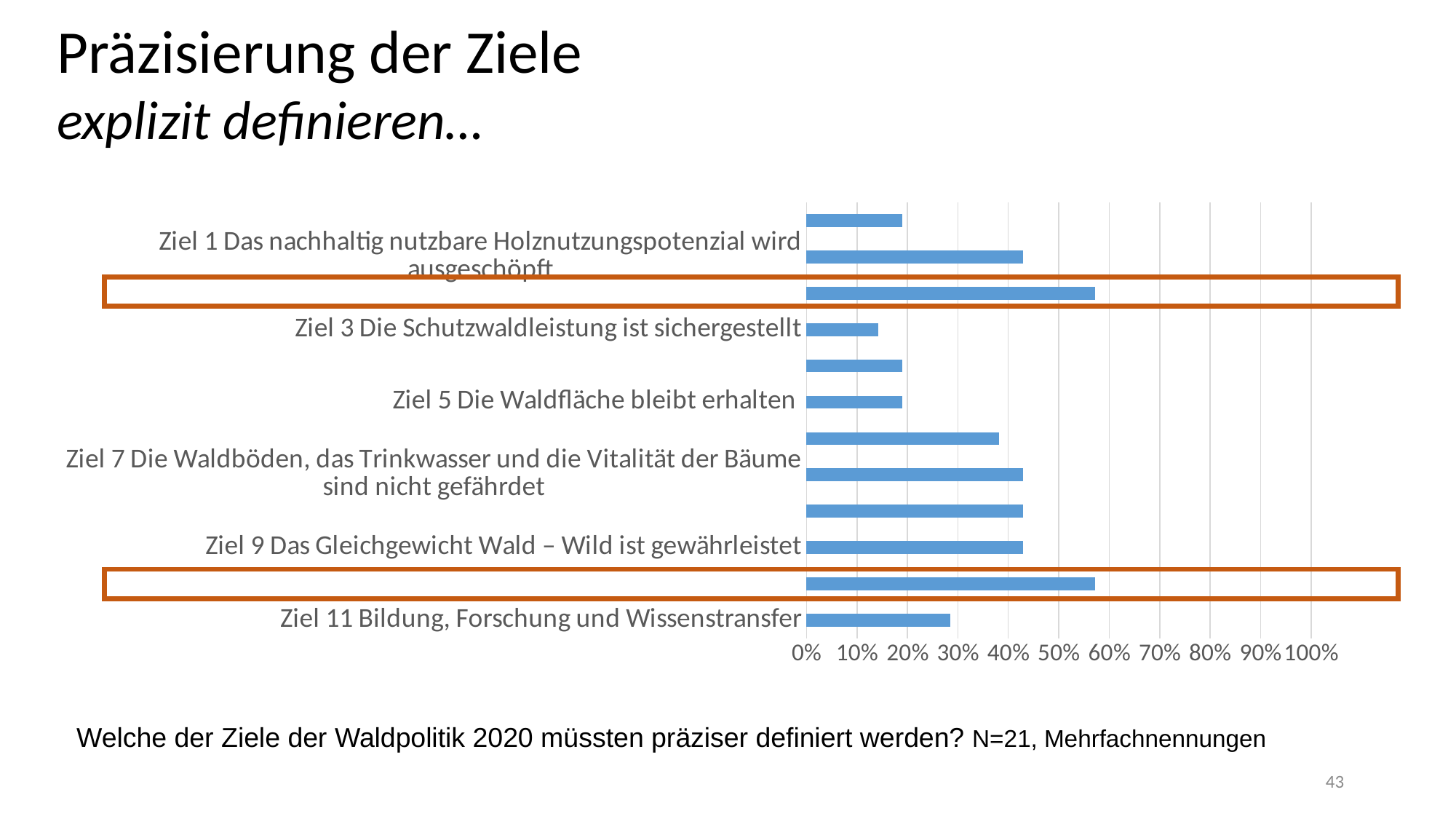

# Präzisierung der Ziele explizit definieren…

### Chart

| Category | Welche der Ziele der Waldpolitik 2020 müssten präziser definiert werden? (Mehrfachnennungen möglich) |
|---|---|
| Ziel 11 Bildung, Forschung und Wissenstransfer | 0.2857142857142857 |
| Ziel 10 Die Freizeit- und Erholungsnutzung erfolgt schonend | 0.5714285714285714 |
| Ziel 9 Das Gleichgewicht Wald – Wild ist gewährleistet | 0.42857142857142855 |
| Ziel 8 Der Wald wird vor Schadorganismen geschützt | 0.42857142857142855 |
| Ziel 7 Die Waldböden, das Trinkwasser und die Vitalität der Bäume sind nicht gefährdet | 0.42857142857142855 |
| Ziel 6 Die wirtschaftliche Leistungsfähigkeit der Waldwirtschaft ist verbessert | 0.38095238095238093 |
| Ziel 5 Die Waldfläche bleibt erhalten  | 0.19047619047619047 |
| Ziel 4 Die Biodiversität bleibt erhalten und ist gezielt verbessert | 0.19047619047619047 |
| Ziel 3 Die Schutzwaldleistung ist sichergestellt | 0.14285714285714285 |
| Ziel 2 Klimawandel: Der Wald und die Holzverwendung tragen zur Minderung bei und die Auswirkungen auf seine Leistungen bleiben minimal | 0.5714285714285714 |
| Ziel 1 Das nachhaltig nutzbare Holznutzungspotenzial wird ausgeschöpft | 0.42857142857142855 |
| Keine Ziele müssten präziser definiert werden. | 0.19047619047619047 |

Welche der Ziele der Waldpolitik 2020 müssten präziser definiert werden? N=21, Mehrfachnennungen
43